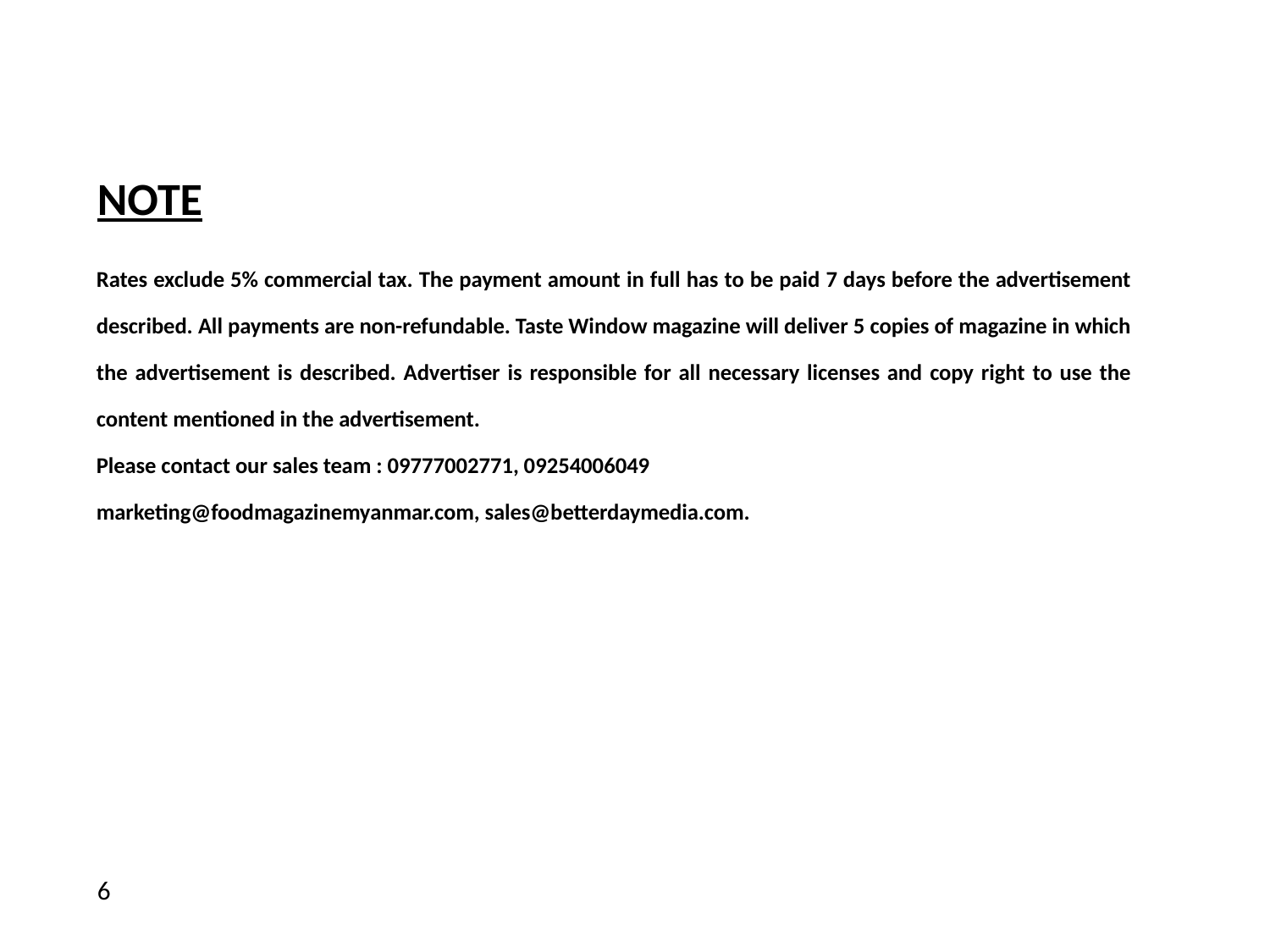

NOTE
Rates exclude 5% commercial tax. The payment amount in full has to be paid 7 days before the advertisement described. All payments are non-refundable. Taste Window magazine will deliver 5 copies of magazine in which the advertisement is described. Advertiser is responsible for all necessary licenses and copy right to use the content mentioned in the advertisement.
Please contact our sales team : 09777002771, 09254006049
marketing@foodmagazinemyanmar.com, sales@betterdaymedia.com.
6